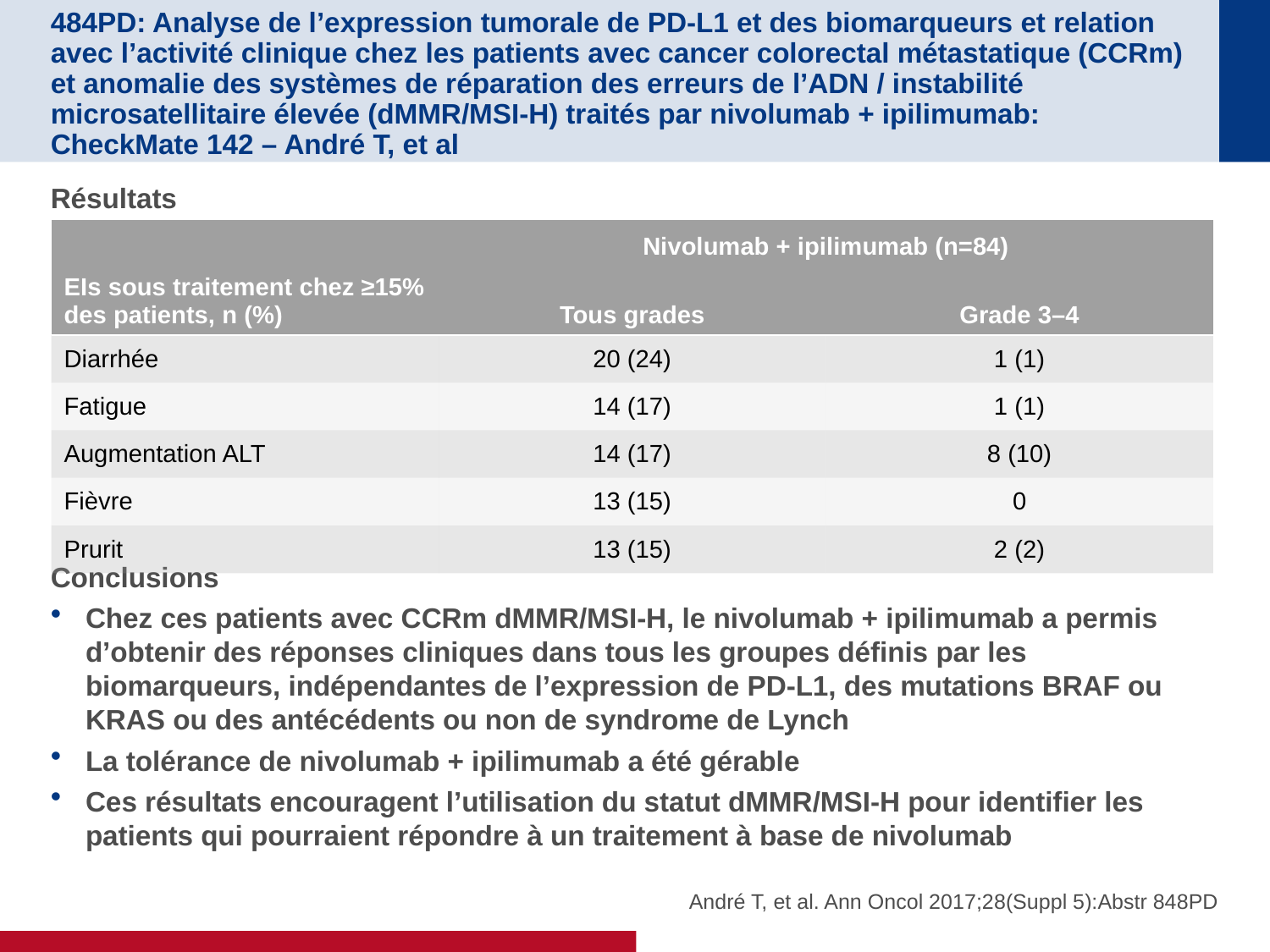

# 484PD: Analyse de l’expression tumorale de PD-L1 et des biomarqueurs et relation avec l’activité clinique chez les patients avec cancer colorectal métastatique (CCRm) et anomalie des systèmes de réparation des erreurs de l’ADN / instabilité microsatellitaire élevée (dMMR/MSI-H) traités par nivolumab + ipilimumab: CheckMate 142 – André T, et al
Résultats
Conclusions
Chez ces patients avec CCRm dMMR/MSI-H, le nivolumab + ipilimumab a permis d’obtenir des réponses cliniques dans tous les groupes définis par les biomarqueurs, indépendantes de l’expression de PD-L1, des mutations BRAF ou KRAS ou des antécédents ou non de syndrome de Lynch
La tolérance de nivolumab + ipilimumab a été gérable
Ces résultats encouragent l’utilisation du statut dMMR/MSI-H pour identifier les patients qui pourraient répondre à un traitement à base de nivolumab

| EIs sous traitement chez ≥15% des patients, n (%) | Nivolumab + ipilimumab (n=84) |  |
| --- | --- | --- |
|  | Tous grades | Grade 3–4 |
| Diarrhée | 20 (24) | 1 (1) |
| Fatigue | 14 (17) | 1 (1) |
| Augmentation ALT | 14 (17) | 8 (10) |
| Fièvre | 13 (15) | 0 |
| Prurit | 13 (15) | 2 (2) |
André T, et al. Ann Oncol 2017;28(Suppl 5):Abstr 848PD